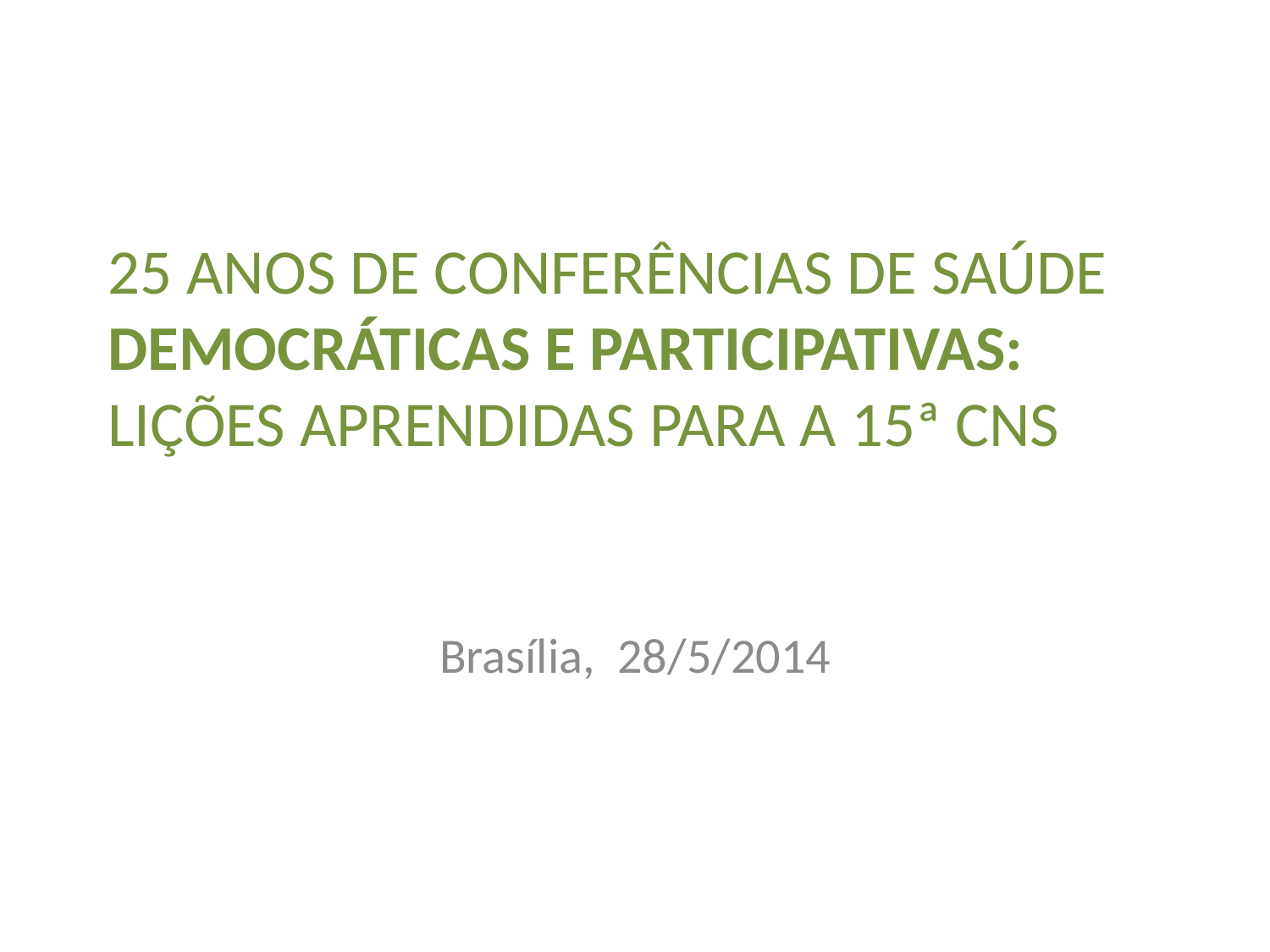

# 25 anos de conferências de saúde DEMOCRÁTICAS E PARTICIPATIVAS: lições aprendidas PARA A 15ª cns
Brasília,  28/5/2014